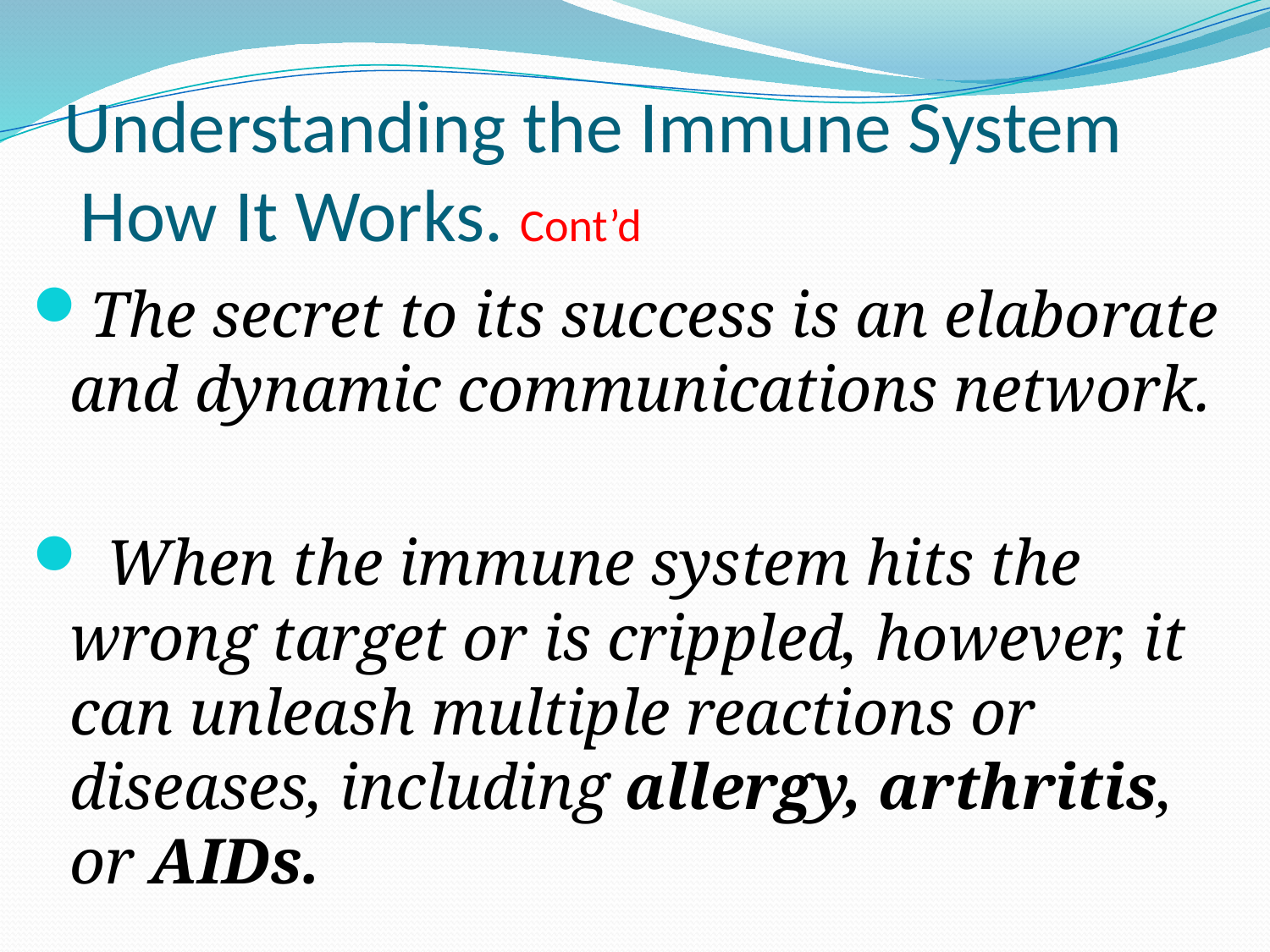

# Understanding the Immune System How It Works. Cont’d
The secret to its success is an elaborate and dynamic communications network.

 When the immune system hits the wrong target or is crippled, however, it can unleash multiple reactions or diseases, including allergy, arthritis, or AIDs.